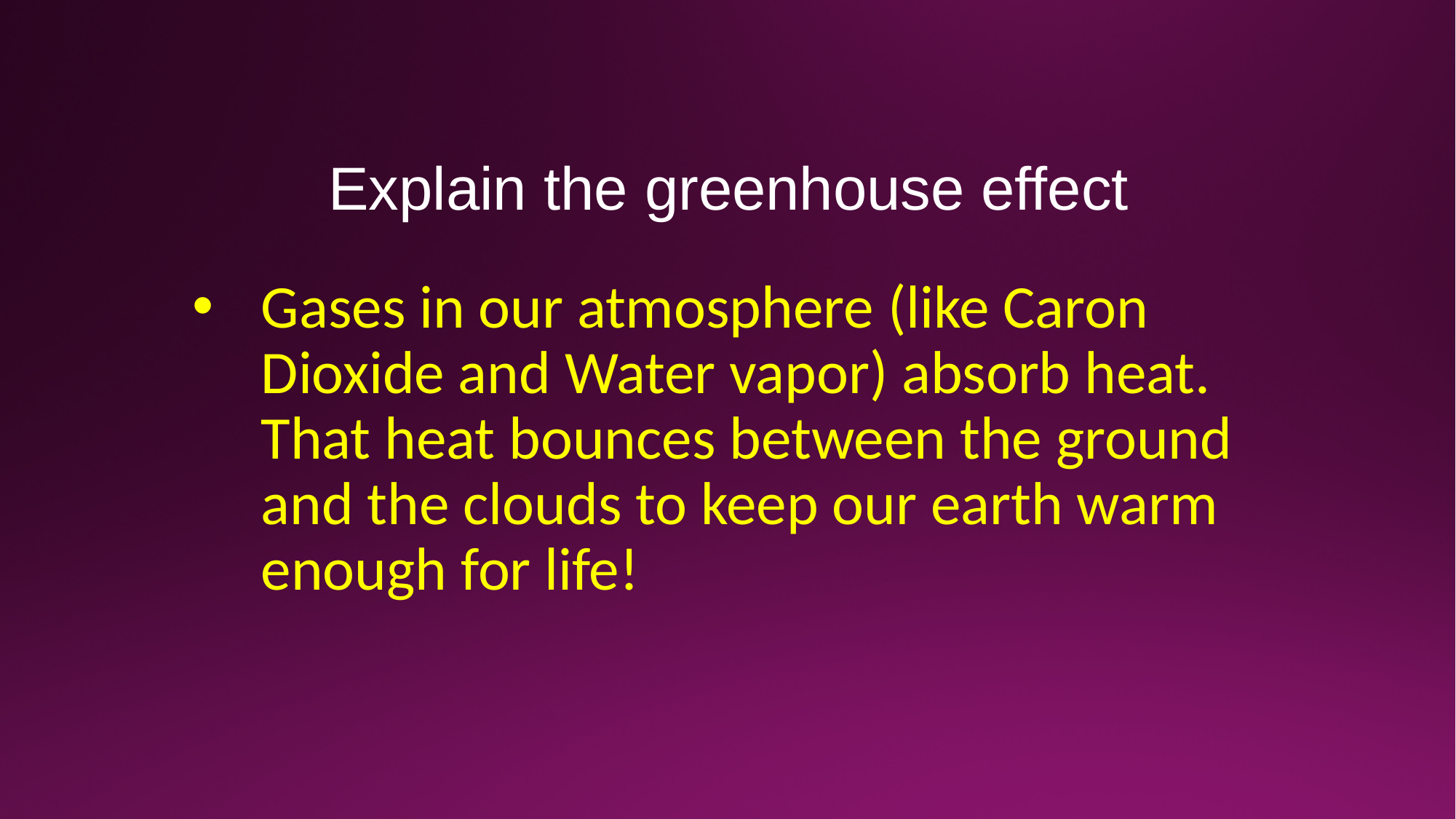

# Explain the greenhouse effect
Gases in our atmosphere (like Caron Dioxide and Water vapor) absorb heat.  That heat bounces between the ground and the clouds to keep our earth warm enough for life!